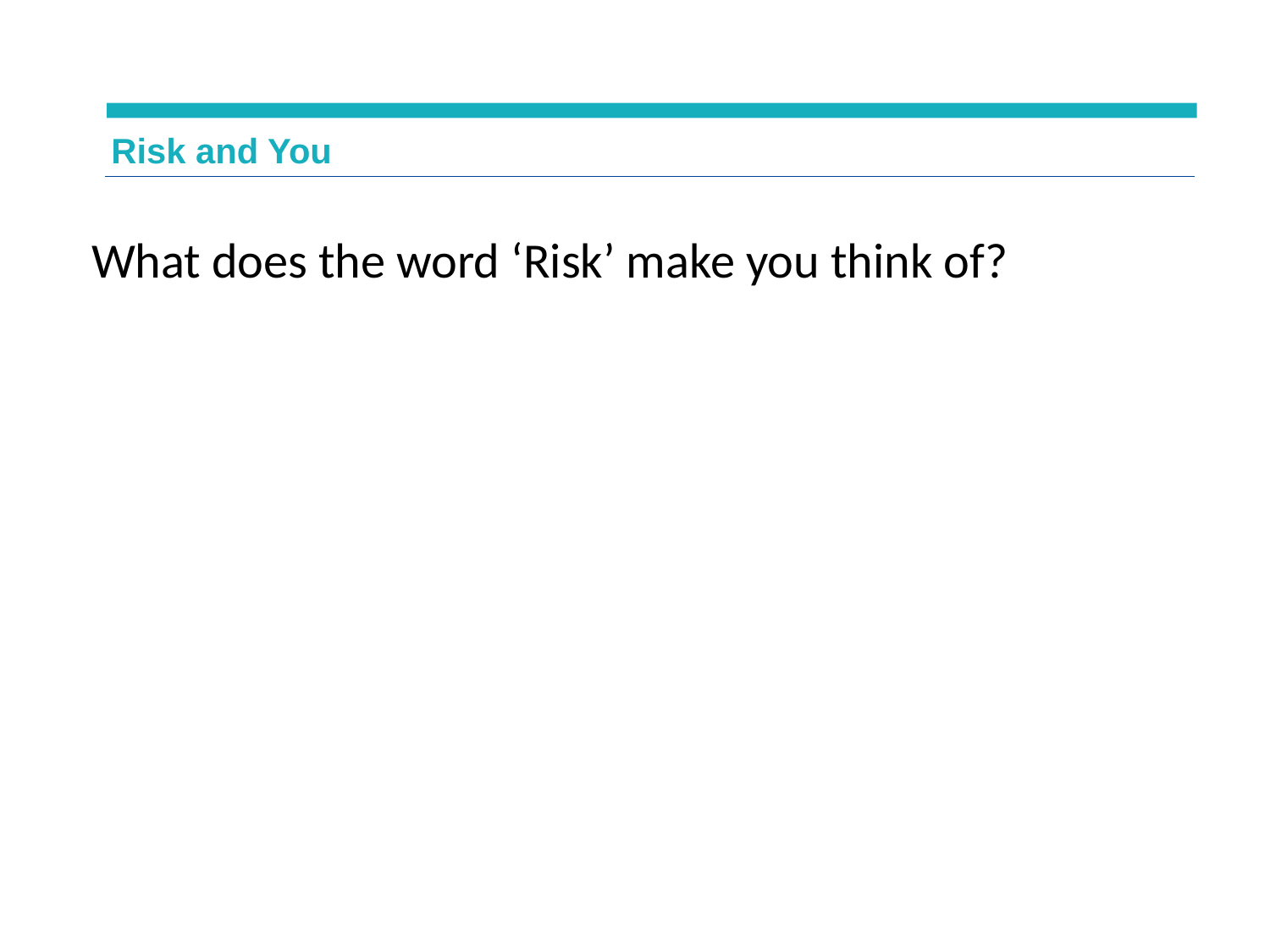

Risk and You

What does the word ‘Risk’ make you think of?